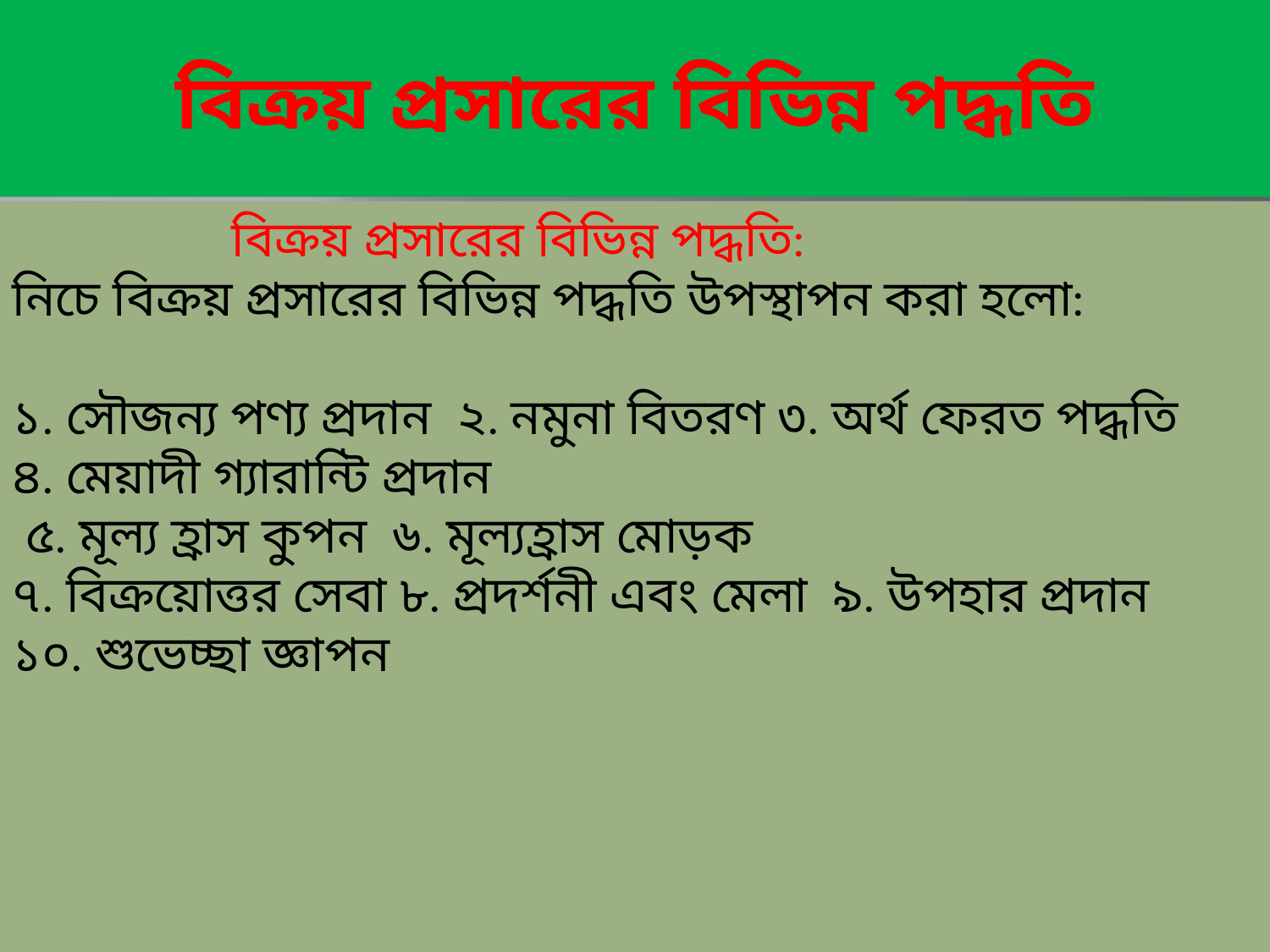

# বিক্রয় প্রসারের বিভিন্ন পদ্ধতি
                 বিক্রয় প্রসারের বিভিন্ন পদ্ধতি:
নিচে বিক্রয় প্রসারের বিভিন্ন পদ্ধতি উপস্থাপন করা হলো:

১. সৌজন্য পণ্য প্রদান  ২. নমুনা বিতরণ ৩. অর্থ ফেরত পদ্ধতি
৪. মেয়াদী গ্যারান্টি প্রদান
 ৫. মূল্য হ্রাস কুপন  ৬. মূল্যহ্রাস মোড়ক
৭. বিক্রয়োত্তর সেবা ৮. প্রদর্শনী এবং মেলা  ৯. উপহার প্রদান
১০. শুভেচ্ছা জ্ঞাপন